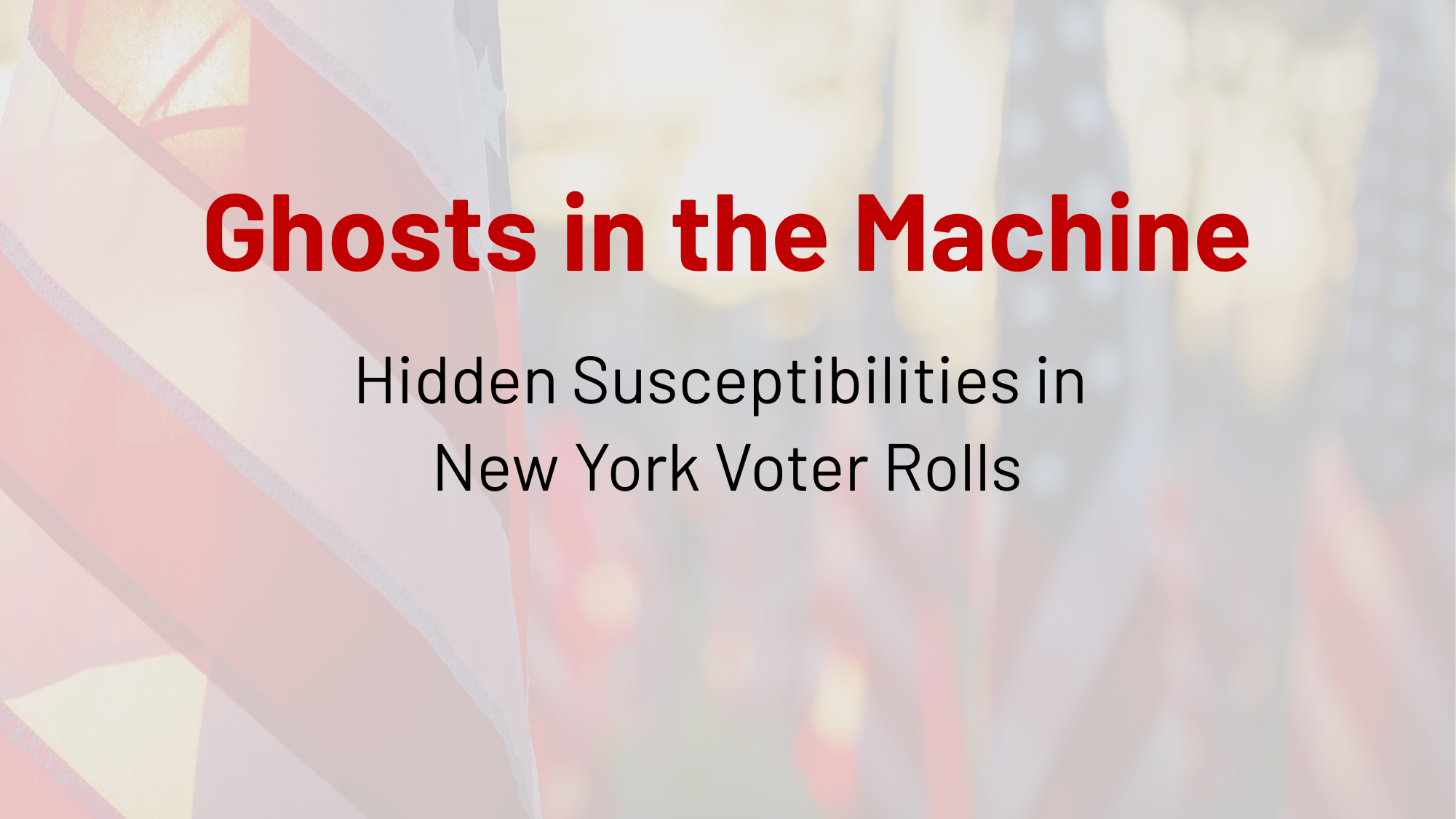

# Ghosts in the Machine
Hidden Susceptibilities in
New York Voter Rolls